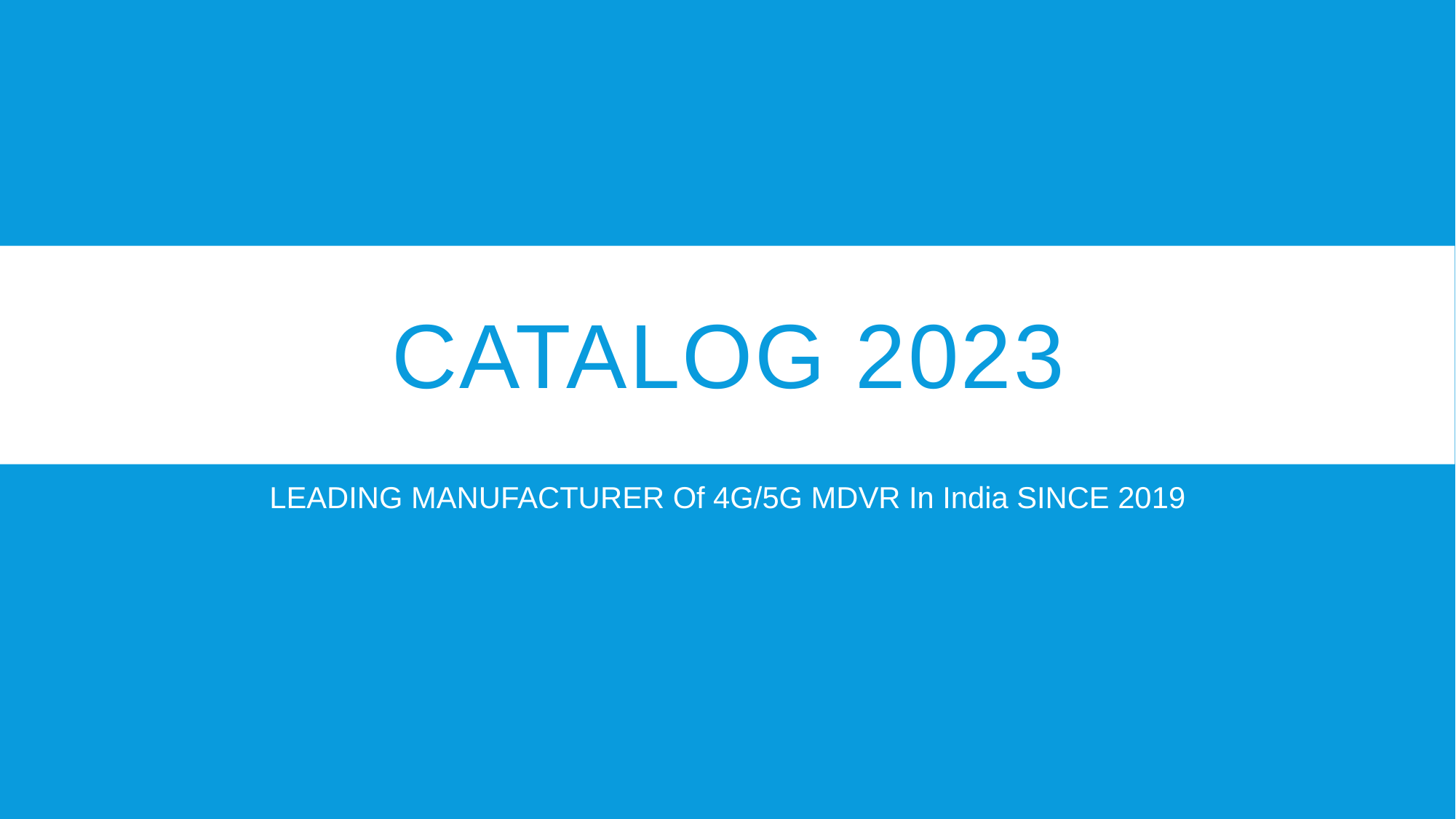

# CATALOG 2023
LEADING MANUFACTURER Of 4G/5G MDVR In India SINCE 2019